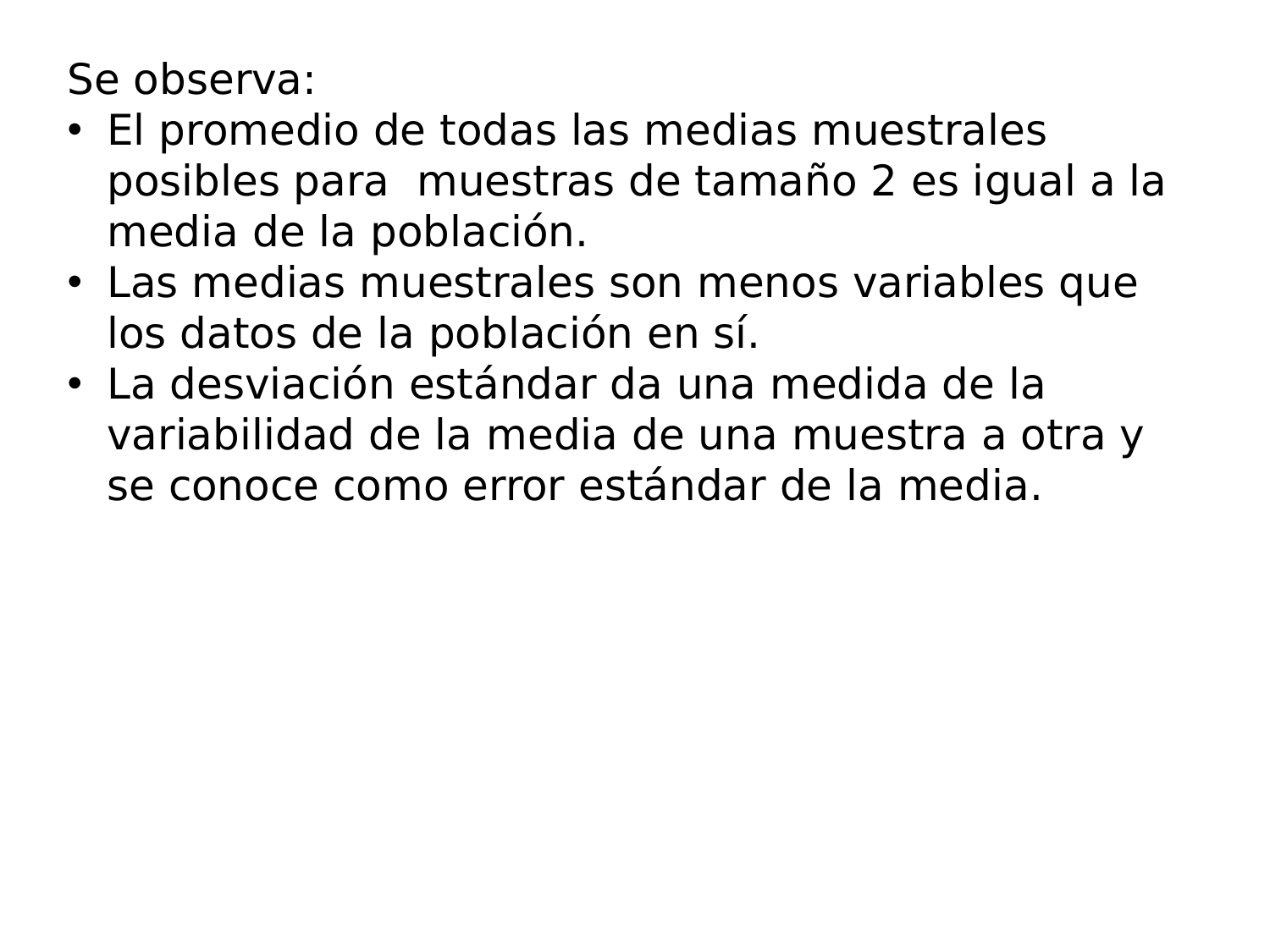

Se observa:
El promedio de todas las medias muestrales posibles para  muestras de tamaño 2 es igual a la media de la población.
Las medias muestrales son menos variables que los datos de la población en sí.
La desviación estándar da una medida de la variabilidad de la media de una muestra a otra y se conoce como error estándar de la media.